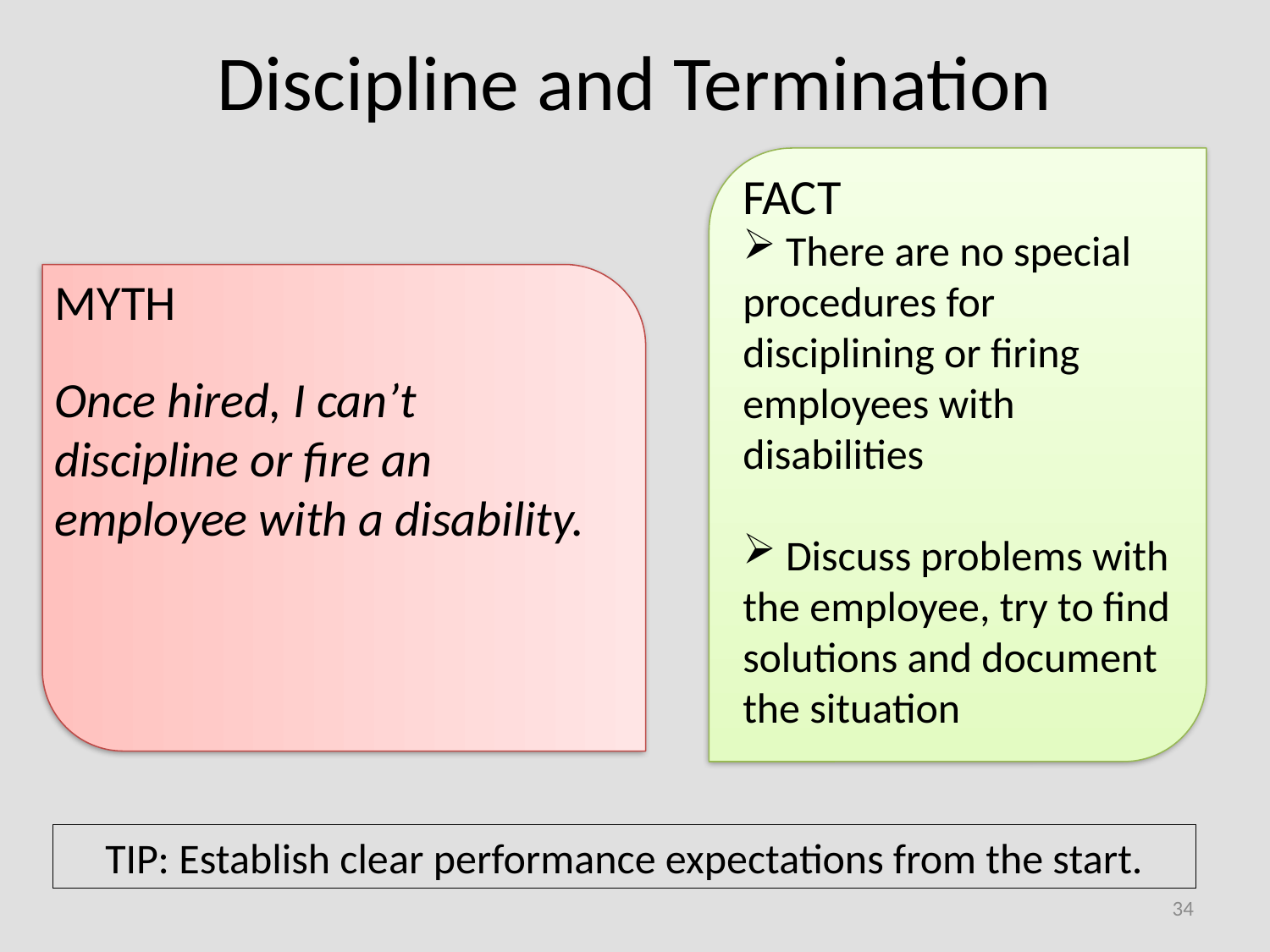

# Discipline and Termination

FACT
 There are no special procedures for disciplining or firing employees with disabilities

 Discuss problems with the employee, try to find solutions and document the situation

MYTH

Once hired, I can’t discipline or fire an employee with a disability.

TIP: Establish clear performance expectations from the start.
34